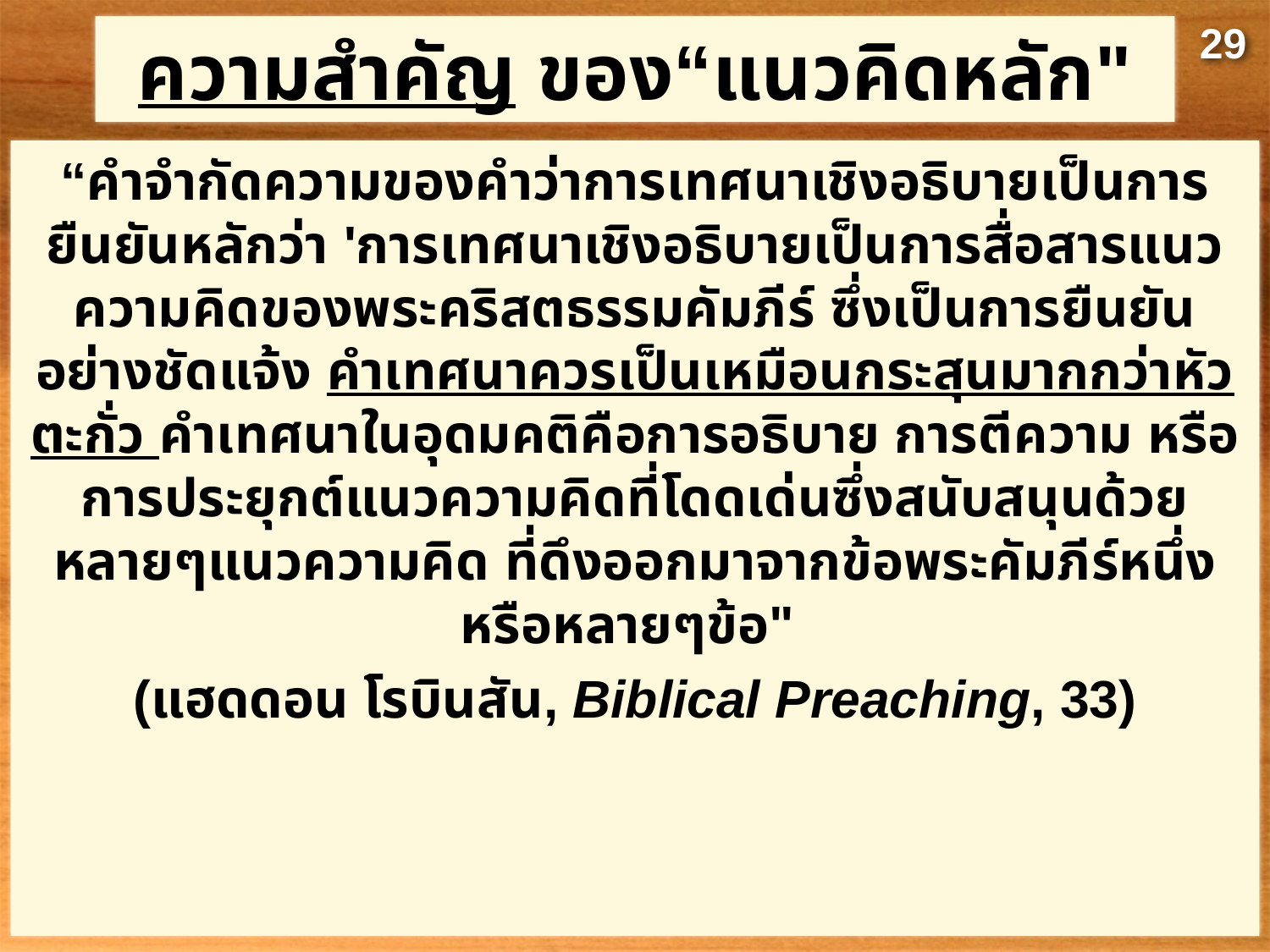

29
# ความสำคัญ ของ“แนวคิดหลัก"
“คำจำกัดความของคำว่าการเทศนาเชิงอธิบายเป็นการยืนยันหลักว่า 'การเทศนาเชิงอธิบายเป็นการสื่อสารแนวความคิดของพระคริสตธรรมคัมภีร์ ซึ่งเป็นการยืนยันอย่างชัดแจ้ง คำเทศนาควรเป็นเหมือนกระสุนมากกว่าหัวตะกั่ว คำเทศนาในอุดมคติคือการอธิบาย การตีความ หรือการประยุกต์แนวความคิดที่โดดเด่นซึ่งสนับสนุนด้วยหลายๆแนวความคิด ที่ดึงออกมาจากข้อพระคัมภีร์หนึ่ง หรือหลายๆข้อ"
(แฮดดอน โรบินสัน, Biblical Preaching, 33)